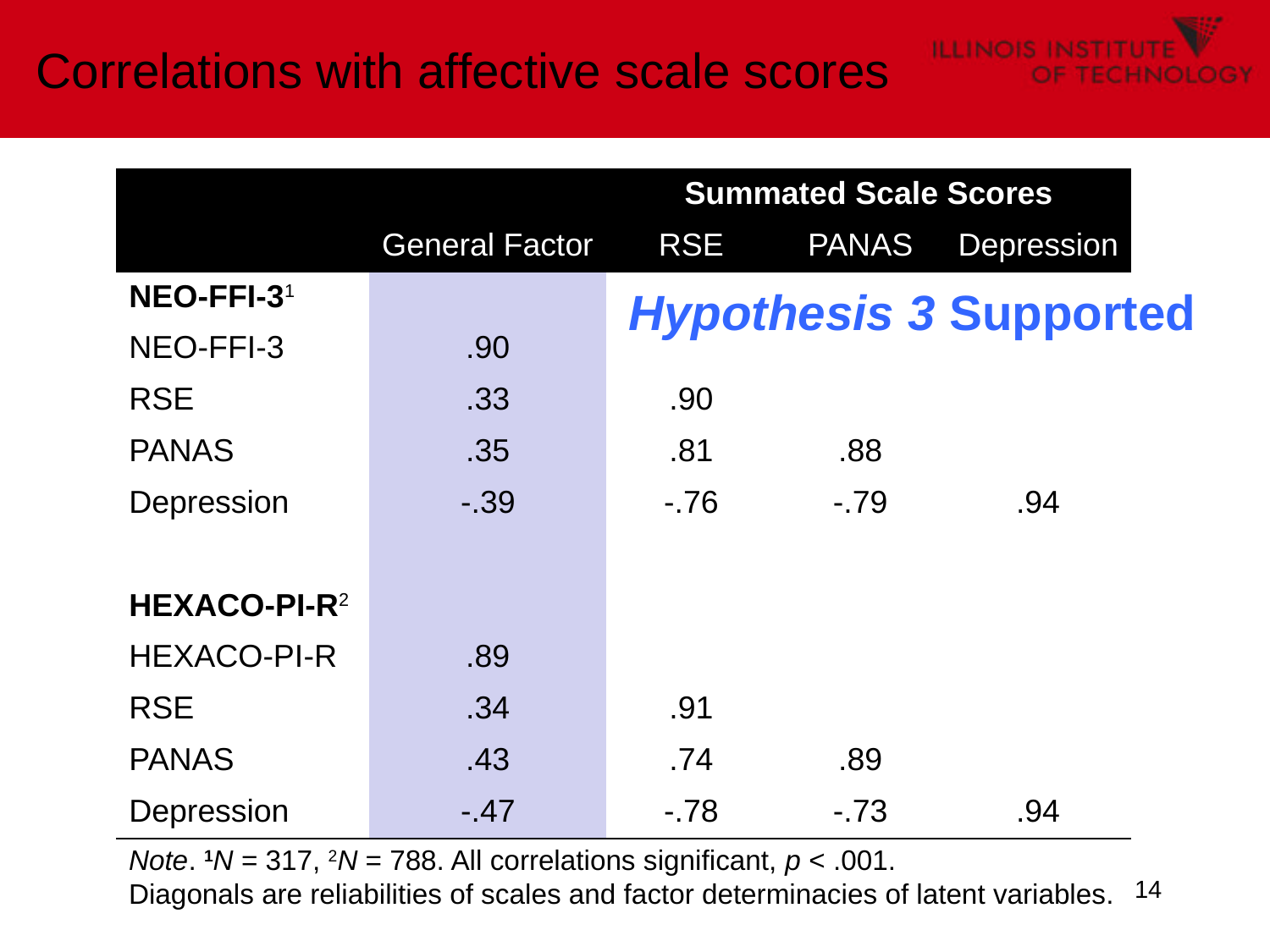

# Correlations with affective scale scores
|  |  | Summated Scale Scores |  |  |
| --- | --- | --- | --- | --- |
|  | General Factor | RSE | PANAS | Depression |
| NEO-FFI-31 |  |  |  |  |
| NEO-FFI-3 | .90 |  |  |  |
| RSE | .33 | .90 |  |  |
| PANAS | .35 | .81 | .88 |  |
| Depression | -.39 | -.76 | -.79 | .94 |
|  |  |  |  |  |
| HEXACO-PI-R2 |  |  |  |  |
| HEXACO-PI-R | .89 |  |  |  |
| RSE | .34 | .91 |  |  |
| PANAS | .43 | .74 | .89 |  |
| Depression | -.47 | -.78 | -.73 | .94 |
Hypothesis 3 Supported
Note. 1N = 317, 2N = 788. All correlations significant, p < .001.
Diagonals are reliabilities of scales and factor determinacies of latent variables.

14